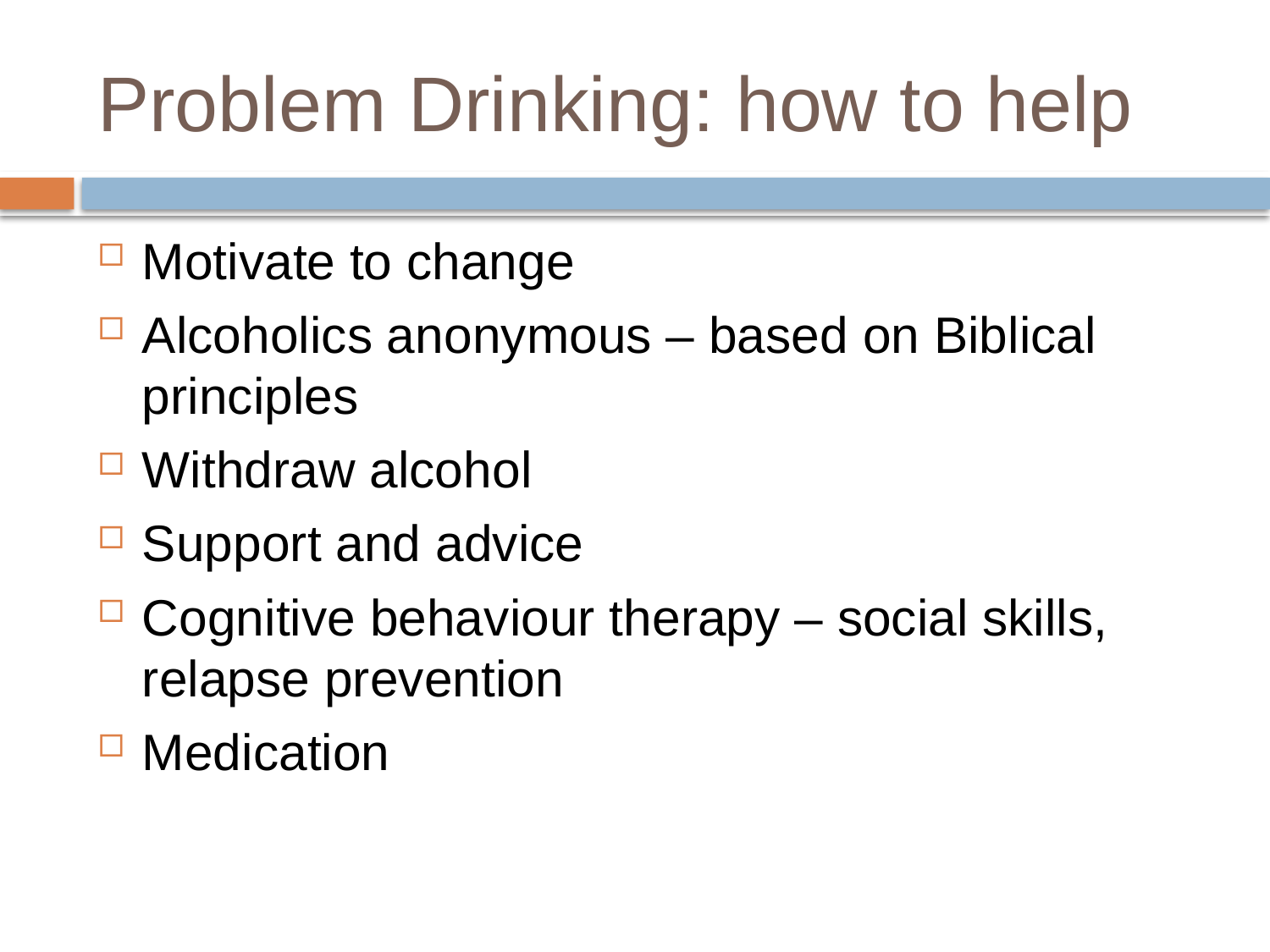

# Problem Drinking: how to help
Motivate to change
Alcoholics anonymous – based on Biblical principles
Withdraw alcohol
Support and advice
Cognitive behaviour therapy – social skills, relapse prevention
Medication